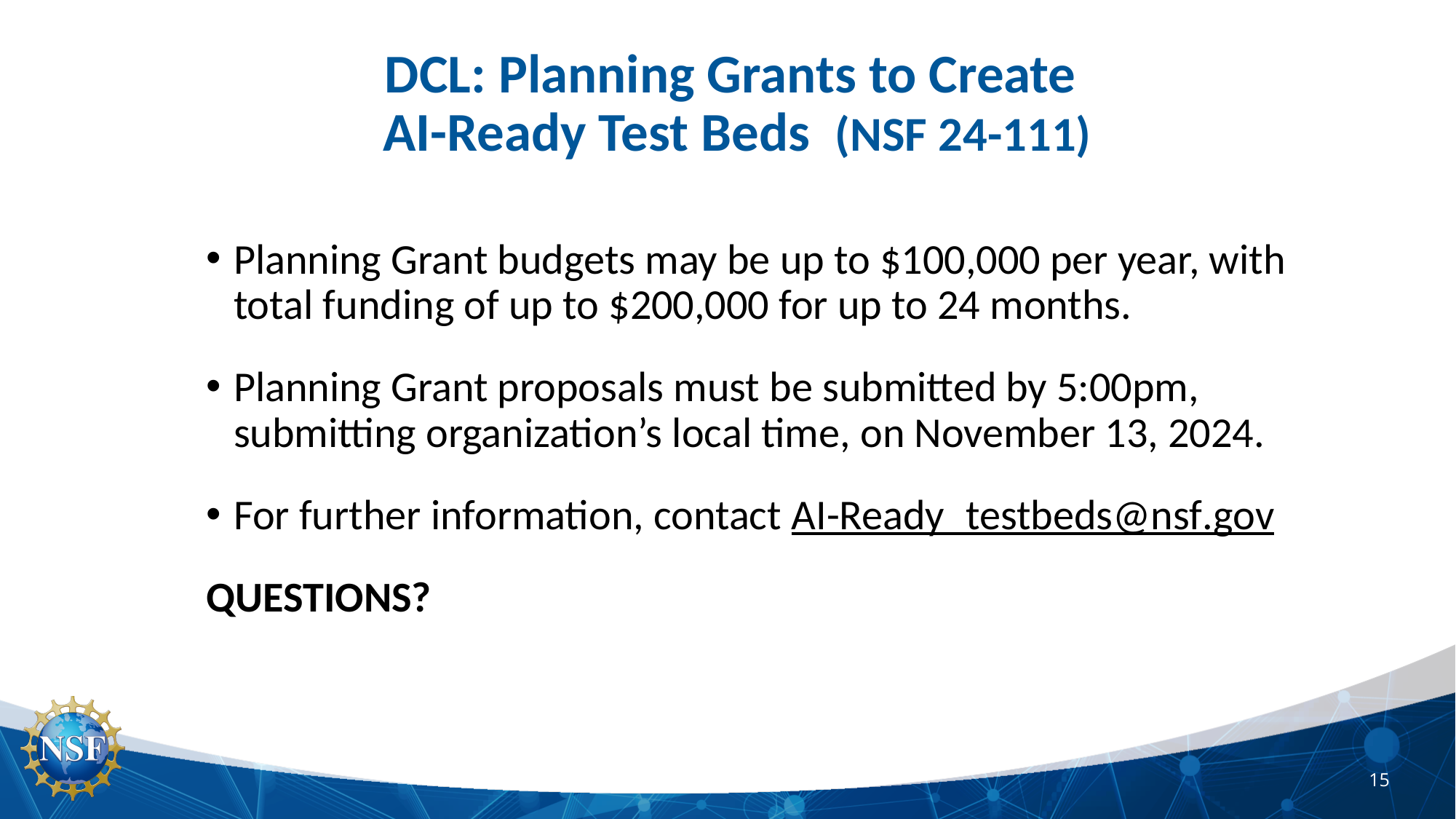

DCL: Planning Grants to Create
AI-Ready Test Beds  (NSF 24-111)
Planning Grant budgets may be up to $100,000 per year, with total funding of up to $200,000 for up to 24 months.
Planning Grant proposals must be submitted by 5:00pm, submitting organization’s local time, on November 13, 2024.
For further information, contact AI-Ready_testbeds@nsf.gov
QUESTIONS?

15